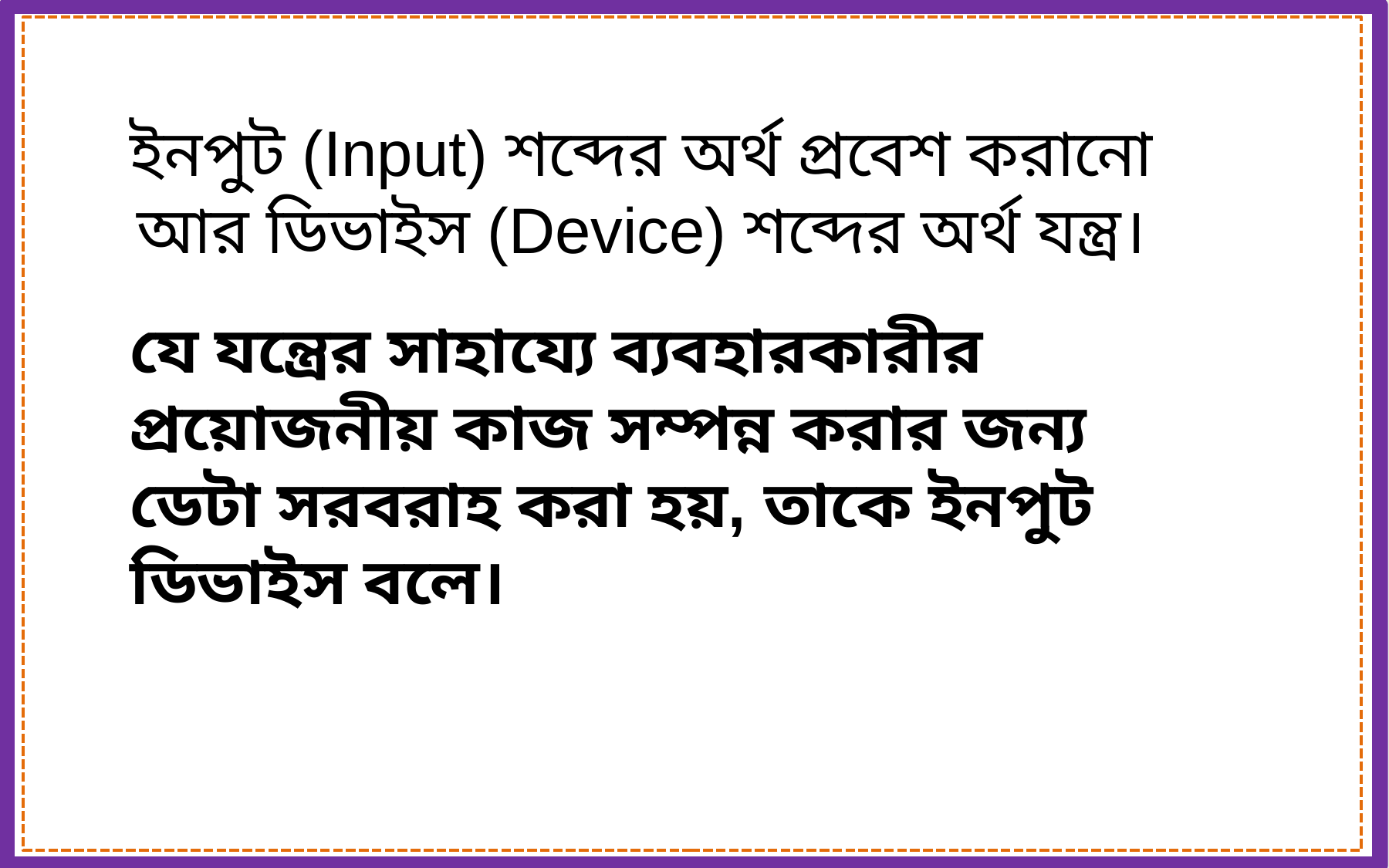

ইনপুট (Input) শব্দের অর্থ প্রবেশ করানো আর ডিভাইস (Device) শব্দের অর্থ যন্ত্র।
যে যন্ত্রের সাহায্যে ব্যবহারকারীর প্রয়োজনীয় কাজ সম্পন্ন করার জন্য ডেটা সরবরাহ করা হয়, তাকে ইনপুট ডিভাইস বলে।